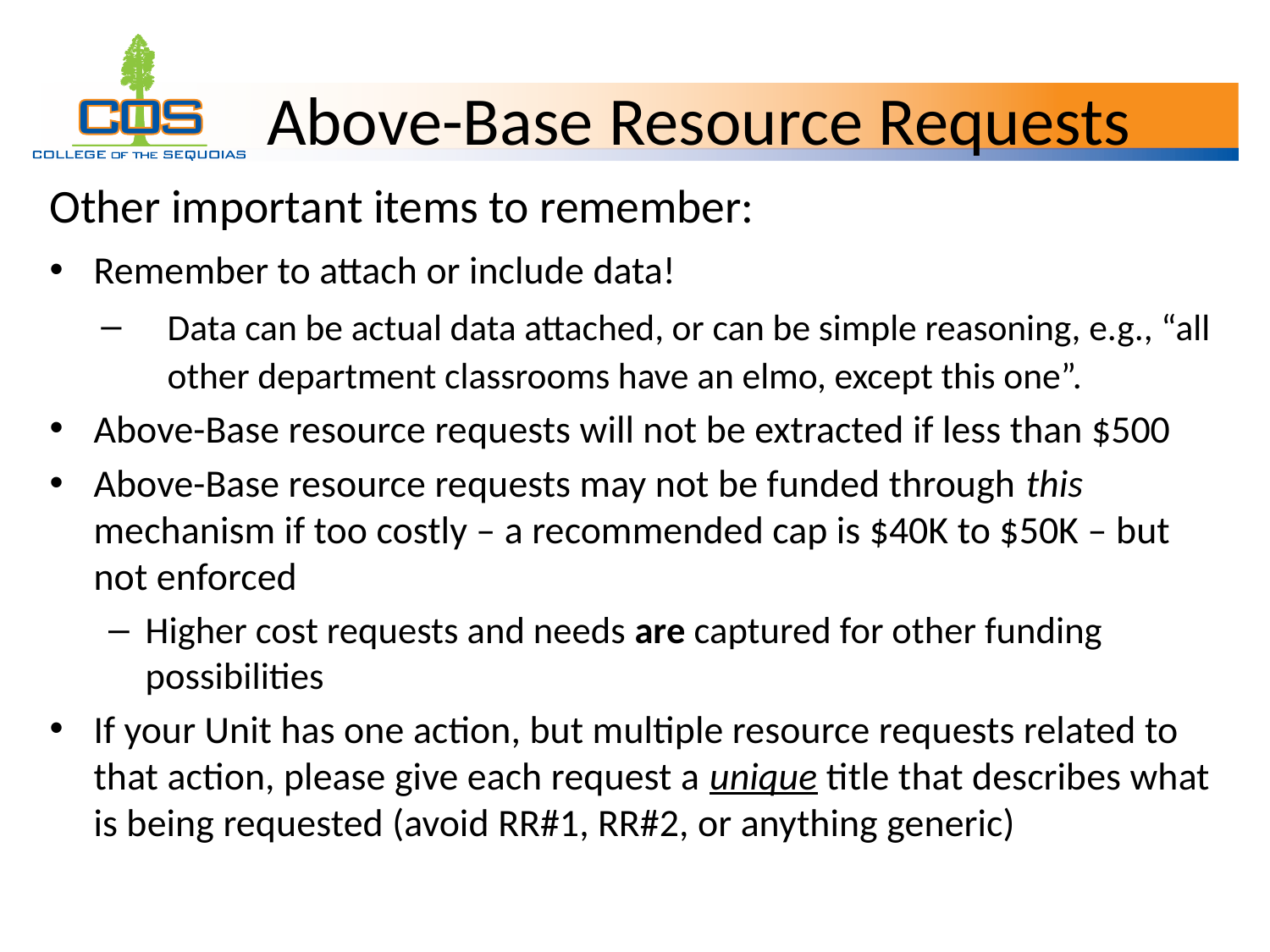

# Above-Base Resource Requests
Other important items to remember:
Remember to attach or include data!
Data can be actual data attached, or can be simple reasoning, e.g., “all other department classrooms have an elmo, except this one”.
Above-Base resource requests will not be extracted if less than $500
Above-Base resource requests may not be funded through this mechanism if too costly – a recommended cap is $40K to $50K – but not enforced
Higher cost requests and needs are captured for other funding possibilities
If your Unit has one action, but multiple resource requests related to that action, please give each request a unique title that describes what is being requested (avoid RR#1, RR#2, or anything generic)